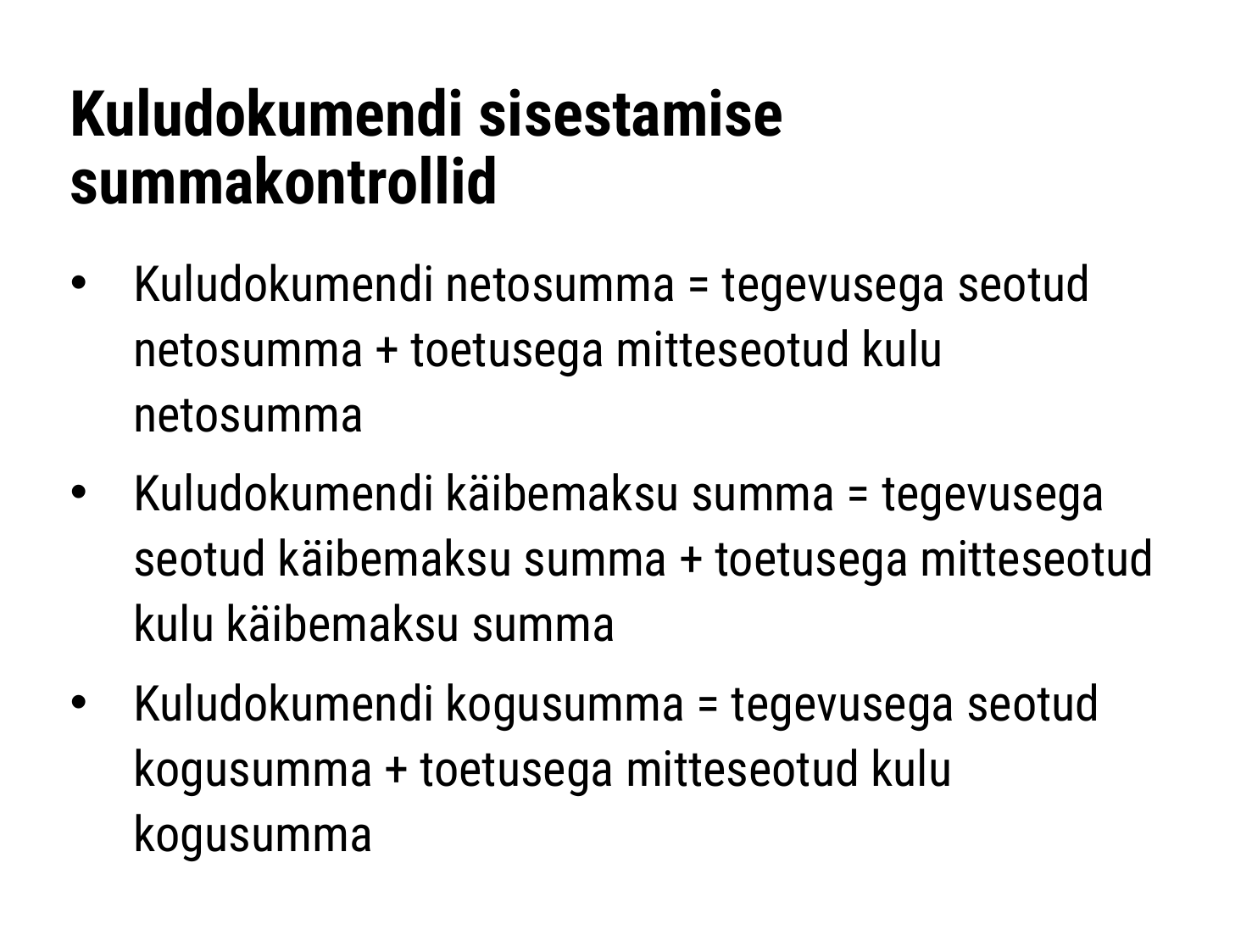

# Kuludokumendi sisestamise summakontrollid
Kuludokumendi netosumma = tegevusega seotud netosumma + toetusega mitteseotud kulu netosumma
Kuludokumendi käibemaksu summa = tegevusega seotud käibemaksu summa + toetusega mitteseotud kulu käibemaksu summa
Kuludokumendi kogusumma = tegevusega seotud kogusumma + toetusega mitteseotud kulu kogusumma